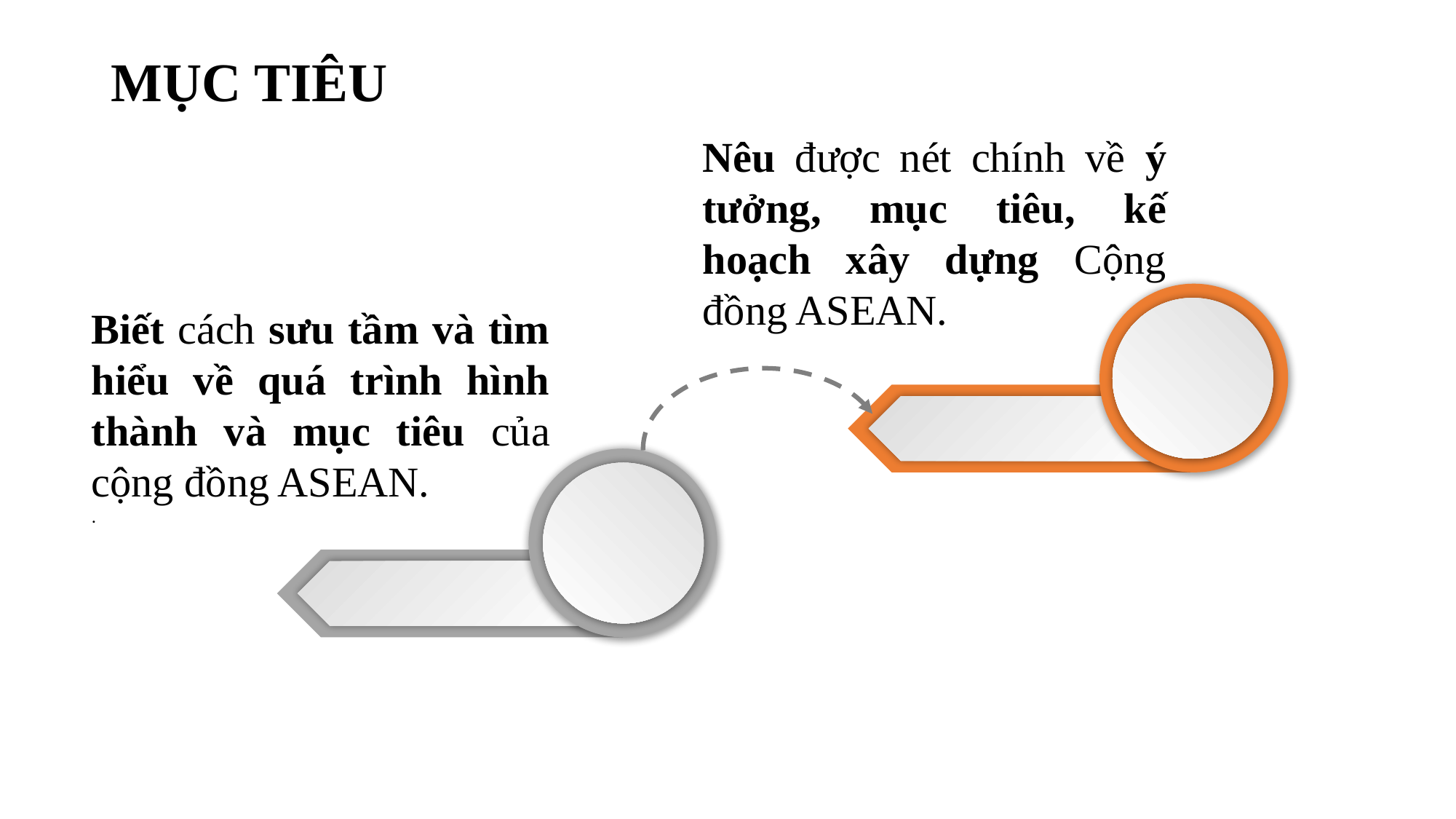

# MỤC TIÊU
Nêu được nét chính về ý tưởng, mục tiêu, kế hoạch xây dựng Cộng đồng ASEAN.

Biết cách sưu tầm và tìm hiểu về quá trình hình thành và mục tiêu của cộng đồng ASEAN.
.